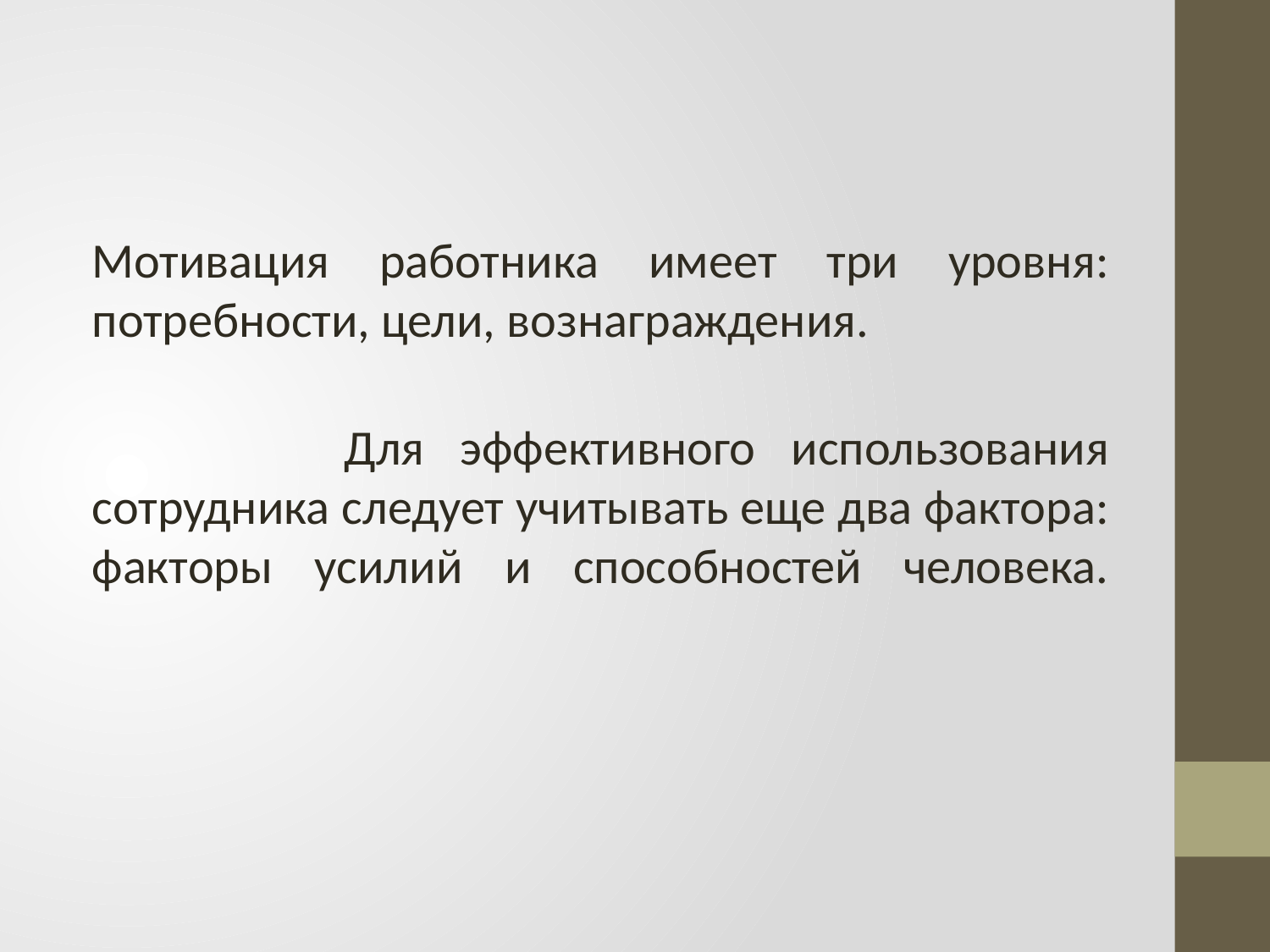

Мотивация работника имеет три уровня: потребности, цели, вознаграждения.
       Для эффективного использования сотрудника следует учитывать еще два фактора: факторы усилий и способностей человека.